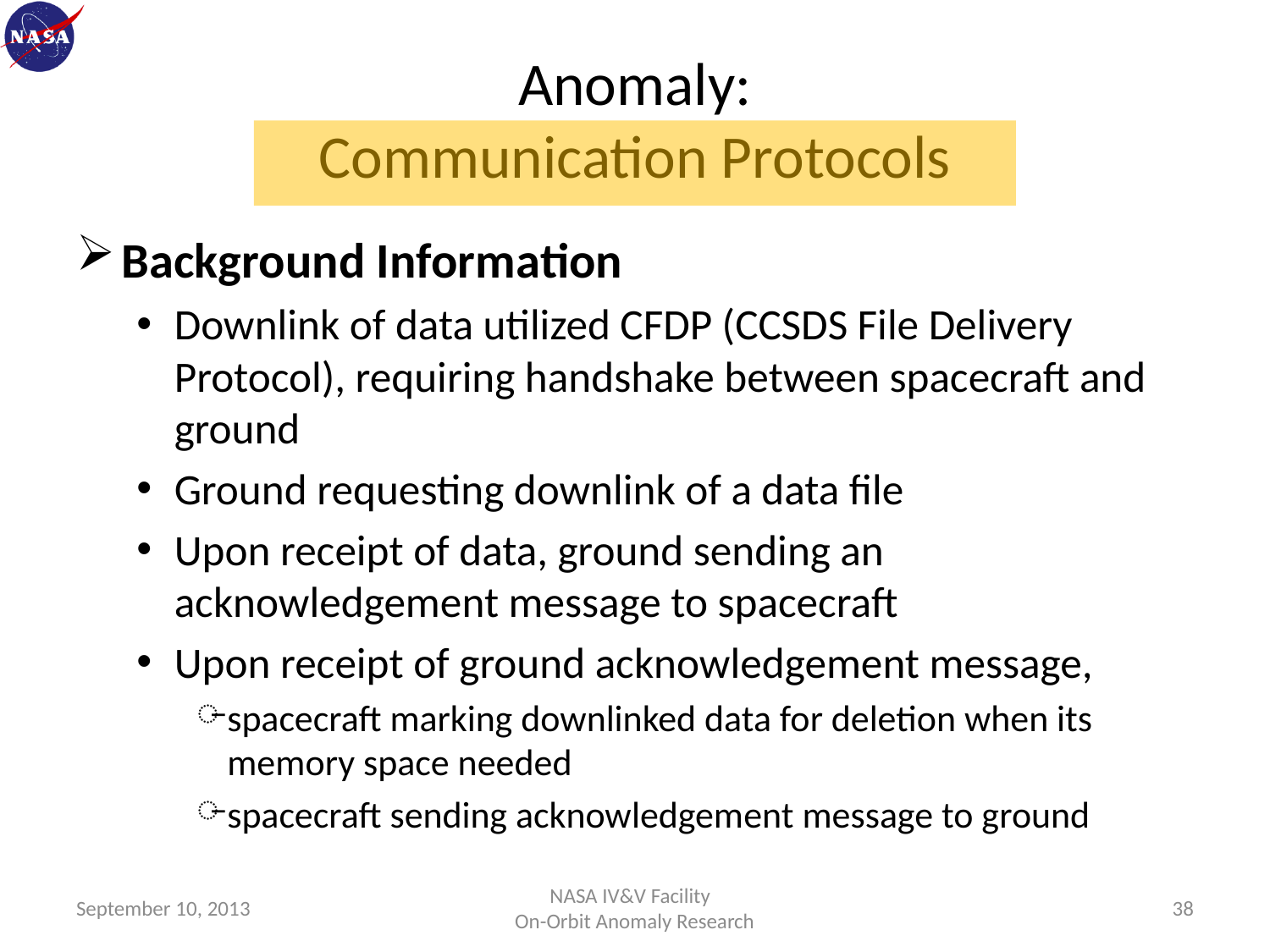

# Anomaly: Communication Protocols

Background Information
Downlink of data utilized CFDP (CCSDS File Delivery Protocol), requiring handshake between spacecraft and ground
Ground requesting downlink of a data file
Upon receipt of data, ground sending an acknowledgement message to spacecraft
Upon receipt of ground acknowledgement message,
spacecraft marking downlinked data for deletion when its memory space needed
spacecraft sending acknowledgement message to ground

September 10, 2013
NASA IV&V Facility
On-Orbit Anomaly Research
38